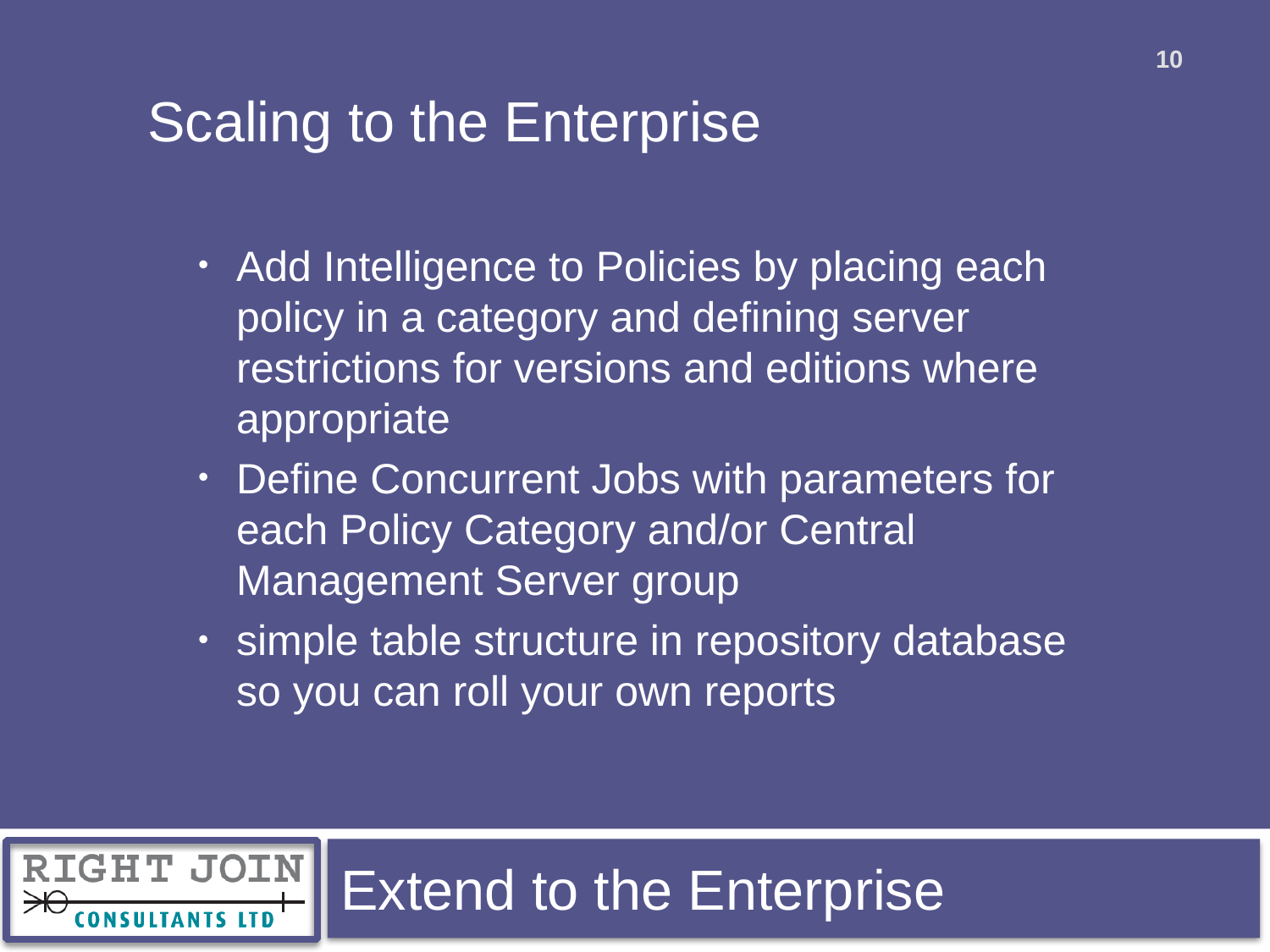

10
Scaling to the Enterprise

Add Intelligence to Policies by placing each policy in a category and defining server restrictions for versions and editions where appropriate
Define Concurrent Jobs with parameters for each Policy Category and/or Central Management Server group
simple table structure in repository database so you can roll your own reports

Extend to the Enterprise